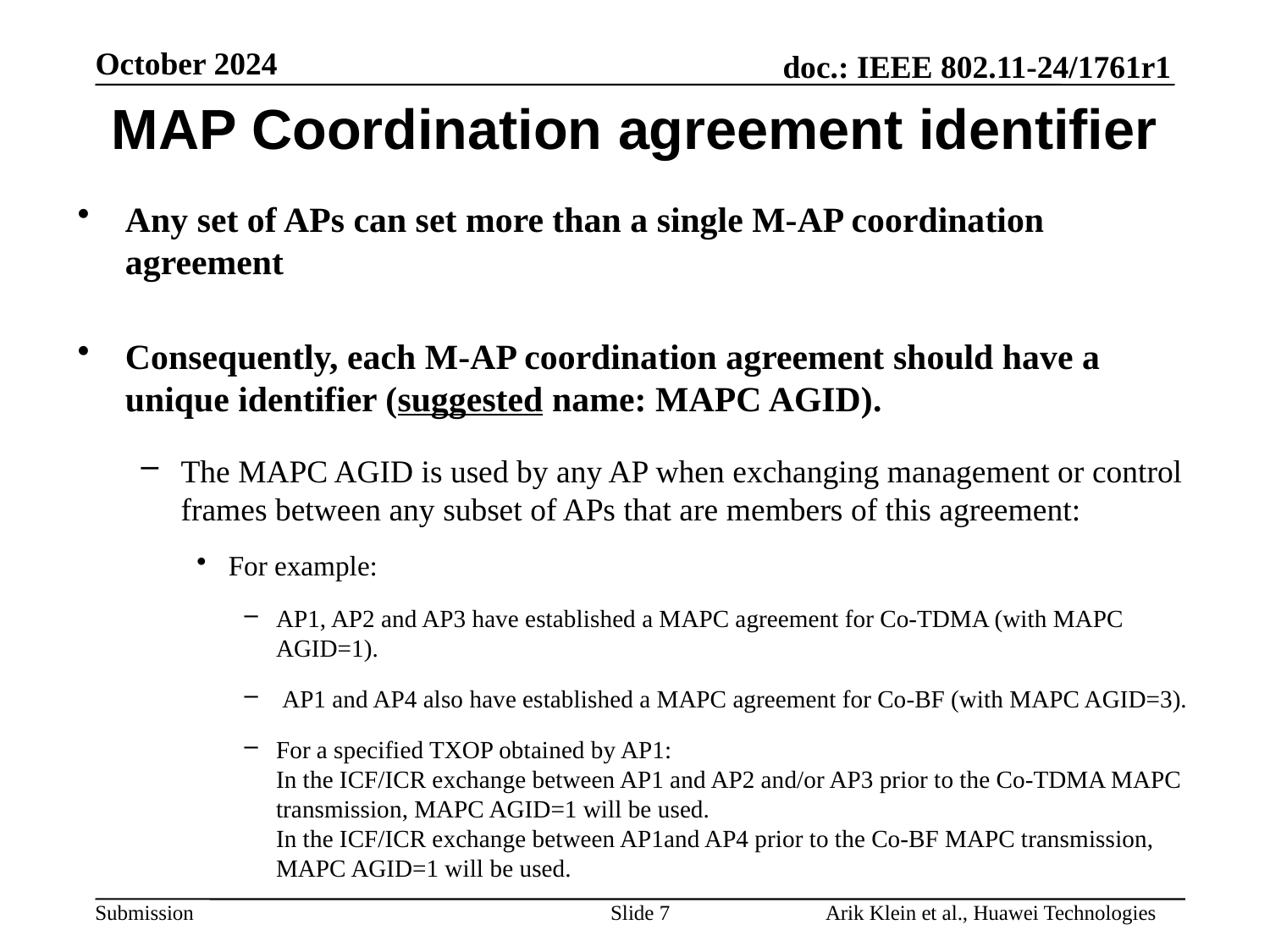

MAP Coordination agreement identifier
Any set of APs can set more than a single M-AP coordination agreement
Consequently, each M-AP coordination agreement should have a unique identifier (suggested name: MAPC AGID).
The MAPC AGID is used by any AP when exchanging management or control frames between any subset of APs that are members of this agreement:
For example:
AP1, AP2 and AP3 have established a MAPC agreement for Co-TDMA (with MAPC AGID=1).
 AP1 and AP4 also have established a MAPC agreement for Co-BF (with MAPC AGID=3).
For a specified TXOP obtained by AP1:
In the ICF/ICR exchange between AP1 and AP2 and/or AP3 prior to the Co-TDMA MAPC transmission, MAPC AGID=1 will be used.
In the ICF/ICR exchange between AP1and AP4 prior to the Co-BF MAPC transmission, MAPC AGID=1 will be used.

Slide 7